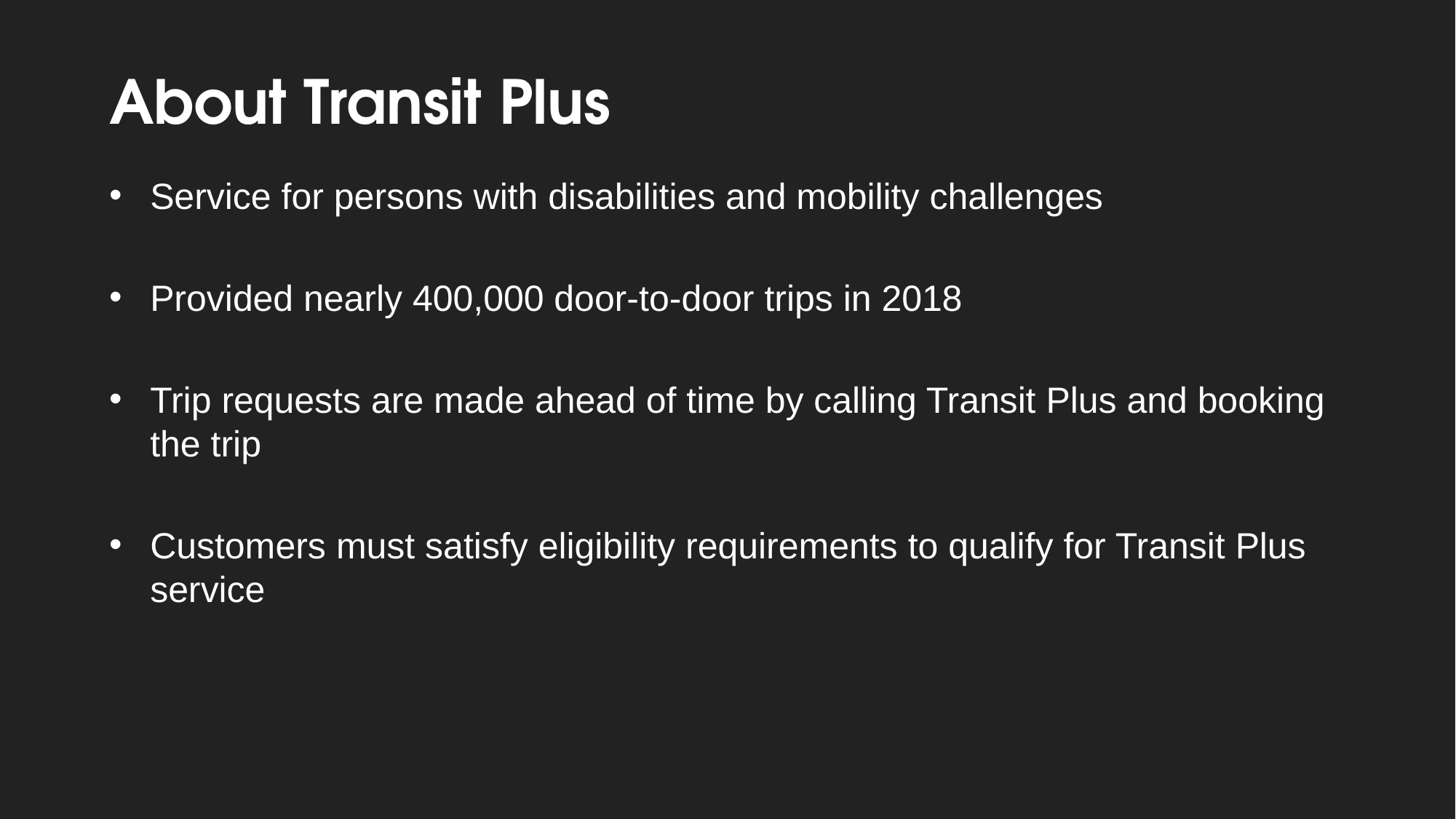

# About Transit Plus
Service for persons with disabilities and mobility challenges

Provided nearly 400,000 door-to-door trips in 2018

Trip requests are made ahead of time by calling Transit Plus and booking the trip

Customers must satisfy eligibility requirements to qualify for Transit Plus service